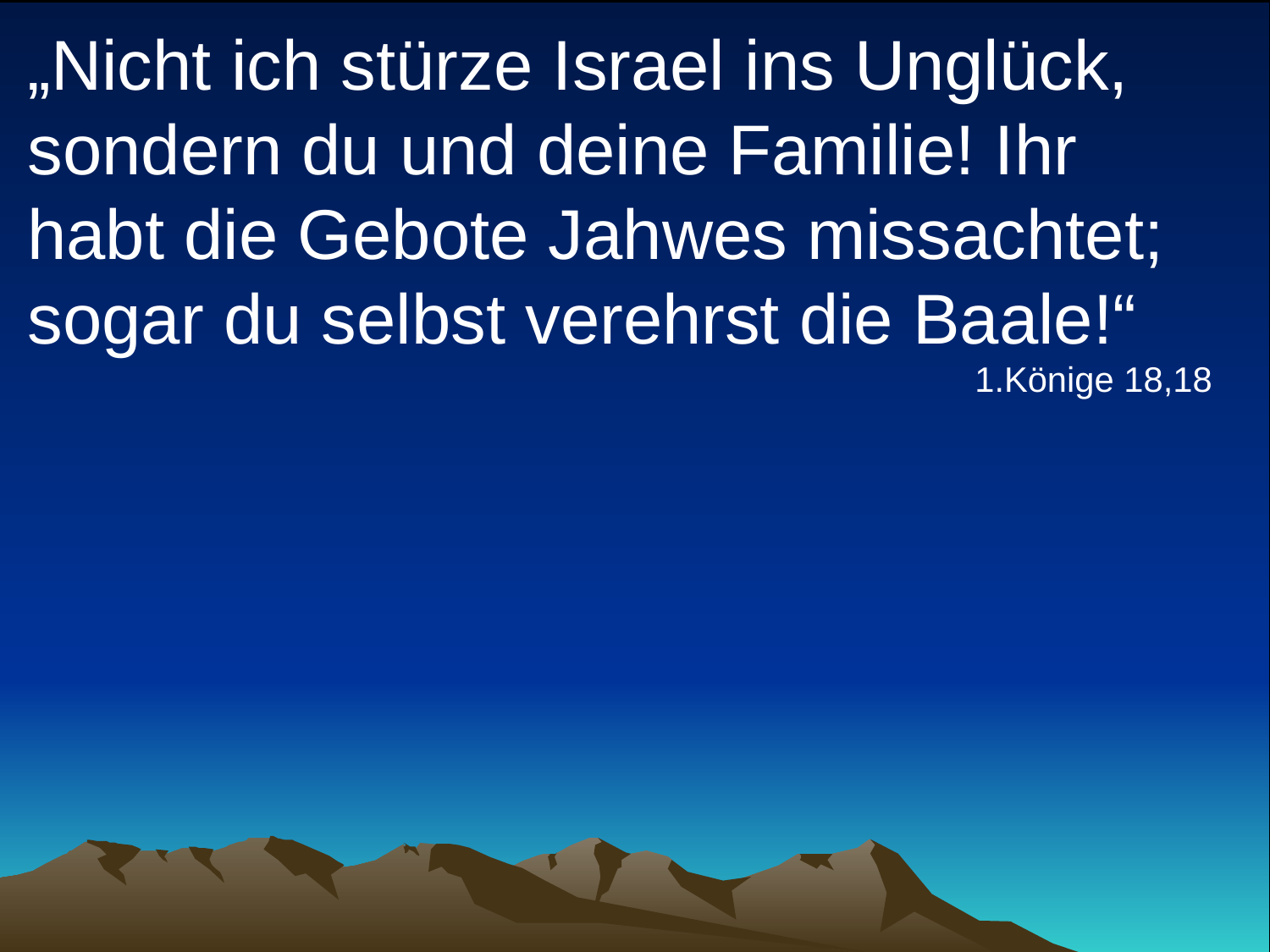

# „Nicht ich stürze Israel ins Unglück, sondern du und deine Familie! Ihr habt die Gebote Jahwes missachtet; sogar du selbst verehrst die Baale!“
1.Könige 18,18